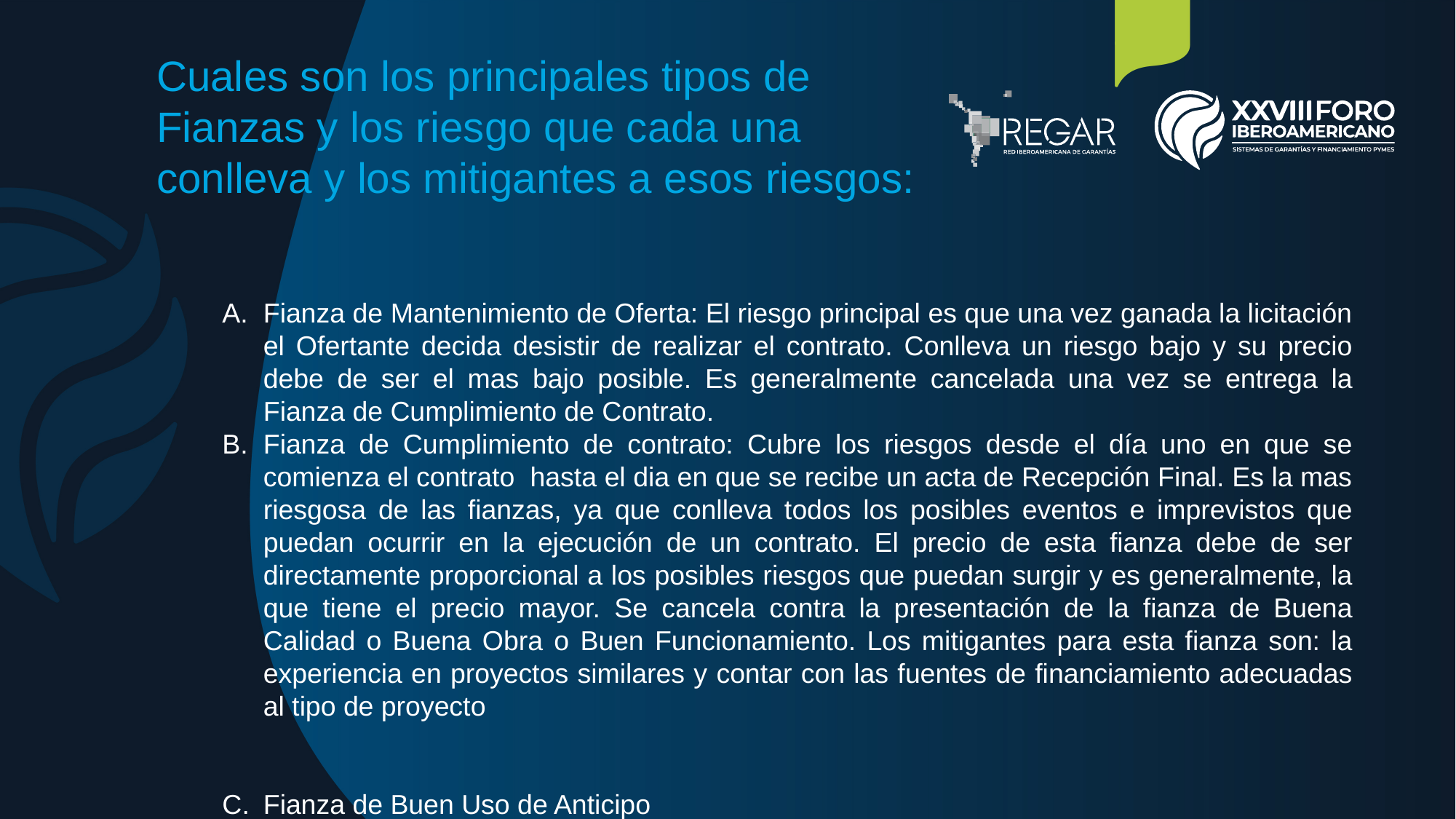

Cuales son los principales tipos de Fianzas y los riesgo que cada una conlleva y los mitigantes a esos riesgos:

Fianza de Mantenimiento de Oferta: El riesgo principal es que una vez ganada la licitación el Ofertante decida desistir de realizar el contrato. Conlleva un riesgo bajo y su precio debe de ser el mas bajo posible. Es generalmente cancelada una vez se entrega la Fianza de Cumplimiento de Contrato.
Fianza de Cumplimiento de contrato: Cubre los riesgos desde el día uno en que se comienza el contrato  hasta el dia en que se recibe un acta de Recepción Final. Es la mas riesgosa de las fianzas, ya que conlleva todos los posibles eventos e imprevistos que puedan ocurrir en la ejecución de un contrato. El precio de esta fianza debe de ser directamente proporcional a los posibles riesgos que puedan surgir y es generalmente, la que tiene el precio mayor. Se cancela contra la presentación de la fianza de Buena Calidad o Buena Obra o Buen Funcionamiento. Los mitigantes para esta fianza son: la experiencia en proyectos similares y contar con las fuentes de financiamiento adecuadas al tipo de proyecto

Fianza de Buen Uso de Anticipo

C. ¿Por qué son por lo general, las grandes empresas las mayores proveedoras de productos y servicios a ese gran comprador?

D. ¿Por qué los bancos y las Aseguradoras, no otorgan fianzas a los MIPYMES? ¿y si las otorgan cuales son las condiciones en general que les imponen?

E. ¿Se puede considerar que una fianza de “Buen Uso de Anticipo” equivale a capital de trabajo a un bajo costo para los MIPYMES?

F. ¿Se puede considerar que una Fianza o Garantía Técnica, que garantiza el quehacer profesional o técnico de un empresario; tiene mas riesgo que una garantía financiera, que garantiza el pago de un crédito a un banco?